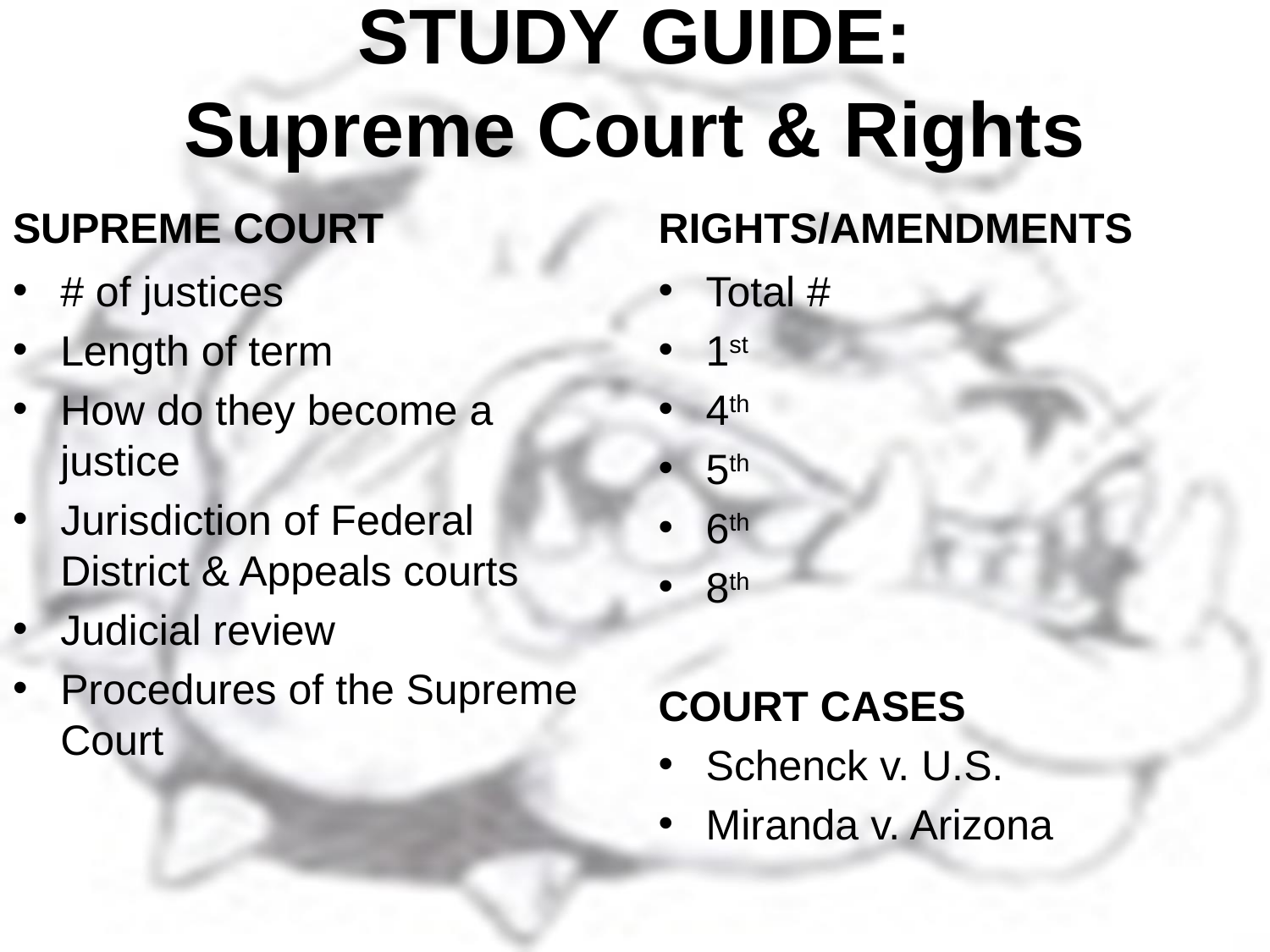

# STUDY GUIDE: Supreme Court & Rights
SUPREME COURT
RIGHTS/AMENDMENTS
# of justices
Length of term
How do they become a justice
Jurisdiction of Federal District & Appeals courts
Judicial review
Procedures of the Supreme Court

Total #
1st
4th
5th
6th
8th

COURT CASES
Schenck v. U.S.
Miranda v. Arizona